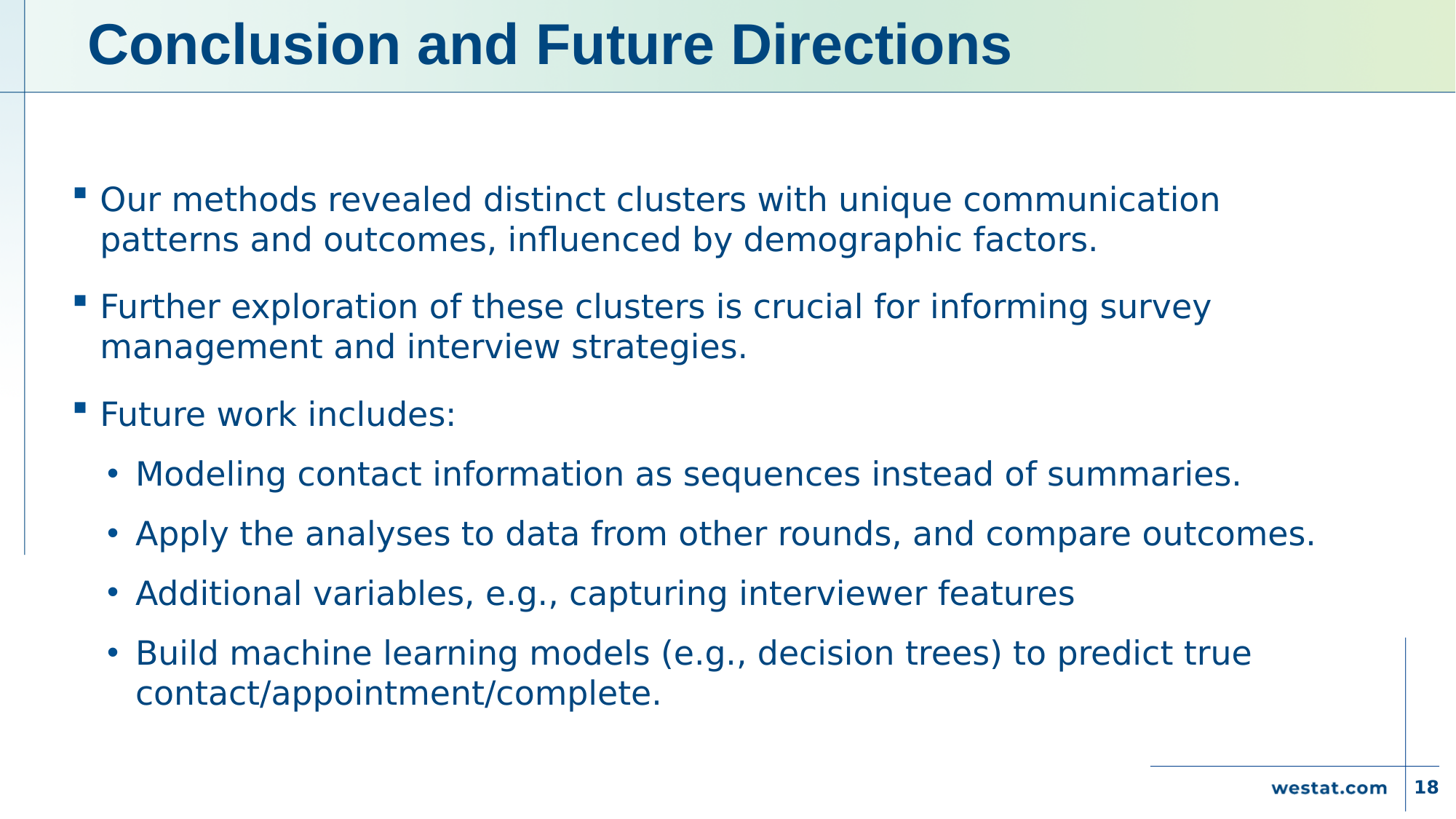

# Conclusion and Future Directions

Our methods revealed distinct clusters with unique communication patterns and outcomes, influenced by demographic factors.
Further exploration of these clusters is crucial for informing survey management and interview strategies.
Future work includes:
Modeling contact information as sequences instead of summaries.
Apply the analyses to data from other rounds, and compare outcomes.
Additional variables, e.g., capturing interviewer features
Build machine learning models (e.g., decision trees) to predict true contact/appointment/complete.

18